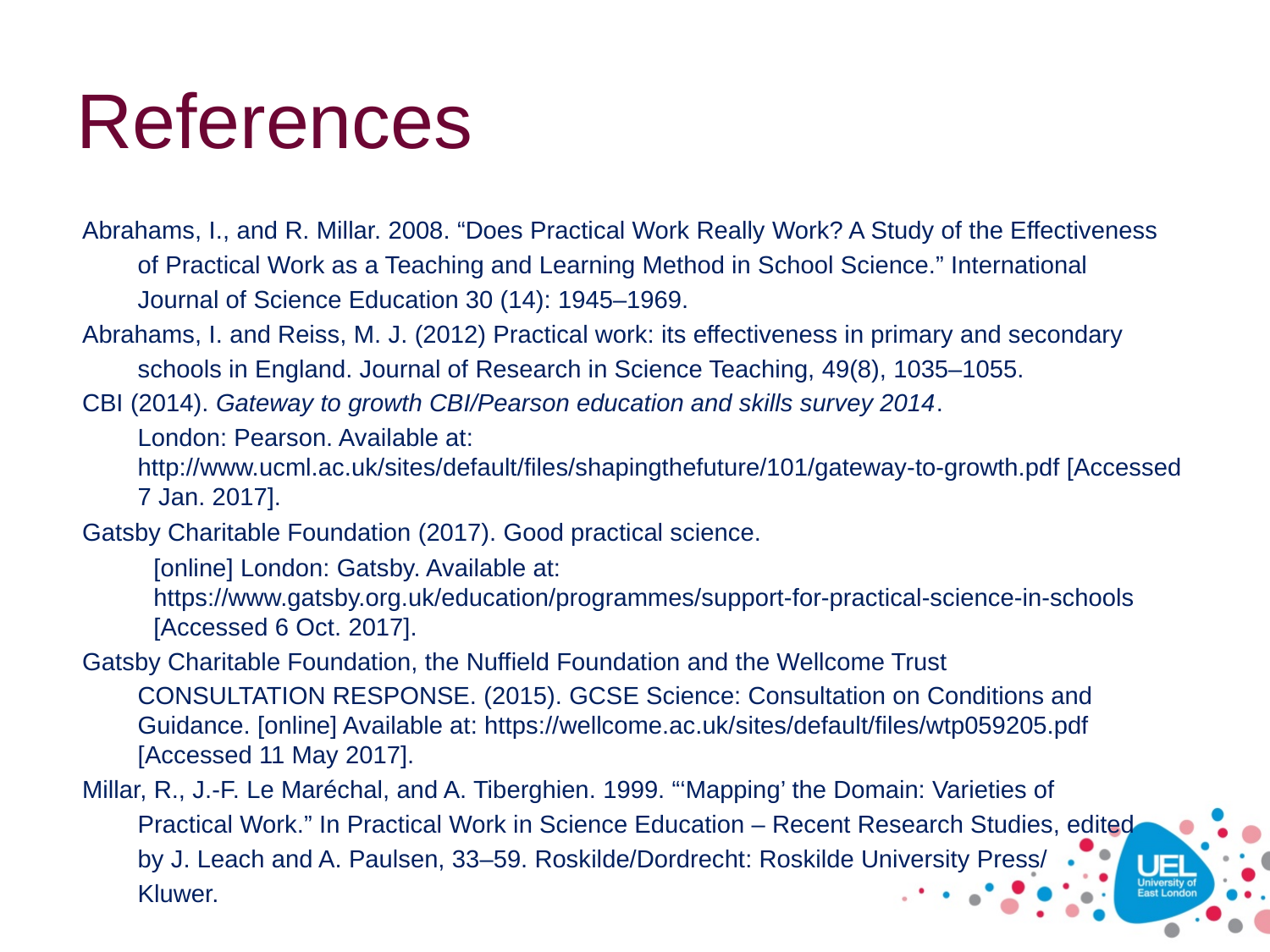

# References
Abrahams, I., and R. Millar. 2008. “Does Practical Work Really Work? A Study of the Effectiveness
of Practical Work as a Teaching and Learning Method in School Science.” International
Journal of Science Education 30 (14): 1945–1969.
Abrahams, I. and Reiss, M. J. (2012) Practical work: its effectiveness in primary and secondary
schools in England. Journal of Research in Science Teaching, 49(8), 1035–1055.
CBI (2014). Gateway to growth CBI/Pearson education and skills survey 2014.
London: Pearson. Available at: http://www.ucml.ac.uk/sites/default/files/shapingthefuture/101/gateway-to-growth.pdf [Accessed 7 Jan. 2017].
Gatsby Charitable Foundation (2017). Good practical science.
[online] London: Gatsby. Available at: https://www.gatsby.org.uk/education/programmes/support-for-practical-science-in-schools [Accessed 6 Oct. 2017].
Gatsby Charitable Foundation, the Nuffield Foundation and the Wellcome Trust
CONSULTATION RESPONSE. (2015). GCSE Science: Consultation on Conditions and Guidance. [online] Available at: https://wellcome.ac.uk/sites/default/files/wtp059205.pdf [Accessed 11 May 2017].
Millar, R., J.-F. Le Maréchal, and A. Tiberghien. 1999. “‘Mapping’ the Domain: Varieties of
Practical Work.” In Practical Work in Science Education – Recent Research Studies, edited
by J. Leach and A. Paulsen, 33–59. Roskilde/Dordrecht: Roskilde University Press/
Kluwer.